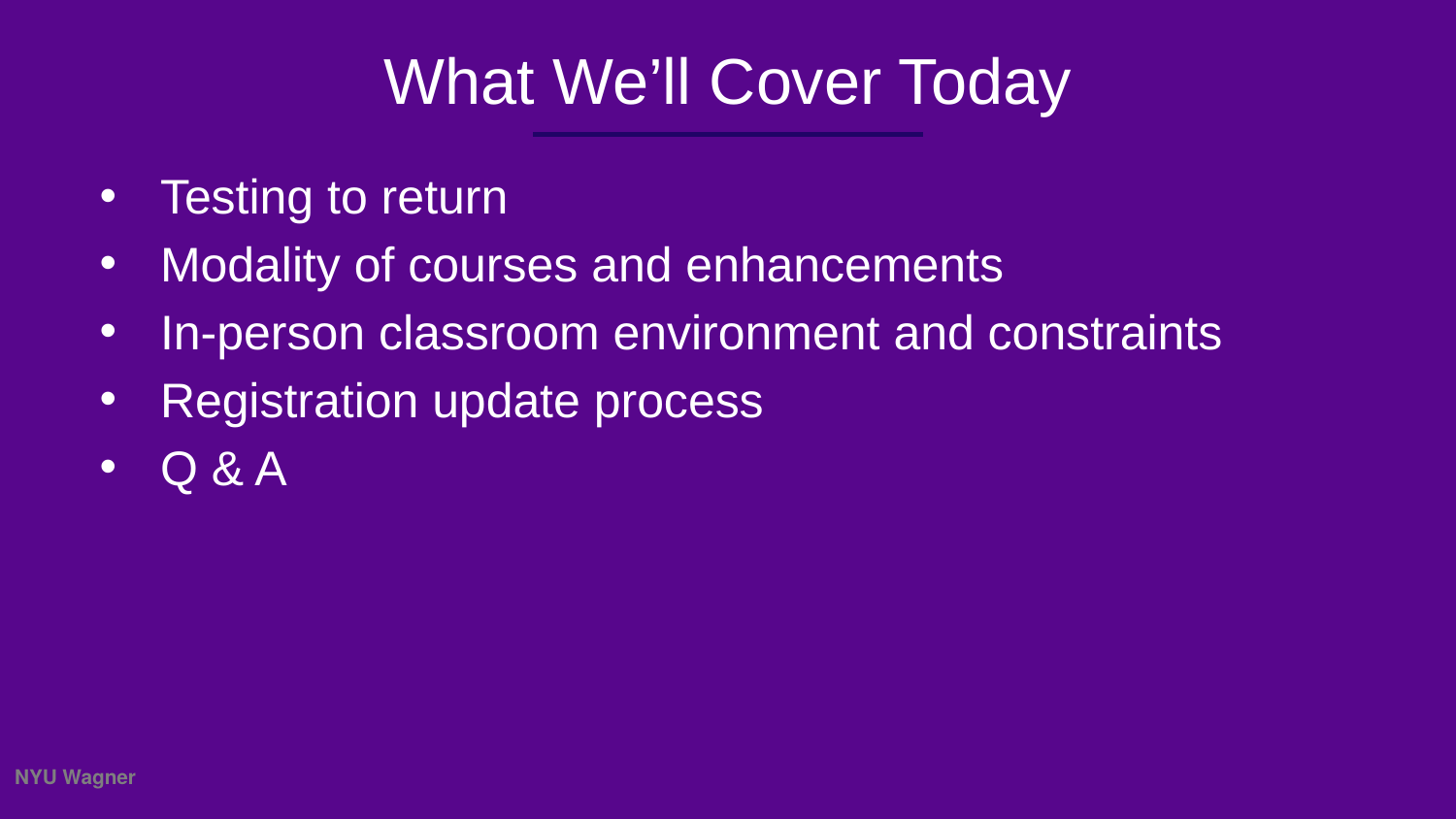

# What We’ll Cover Today
Testing to return
Modality of courses and enhancements
In-person classroom environment and constraints
Registration update process
Q & A